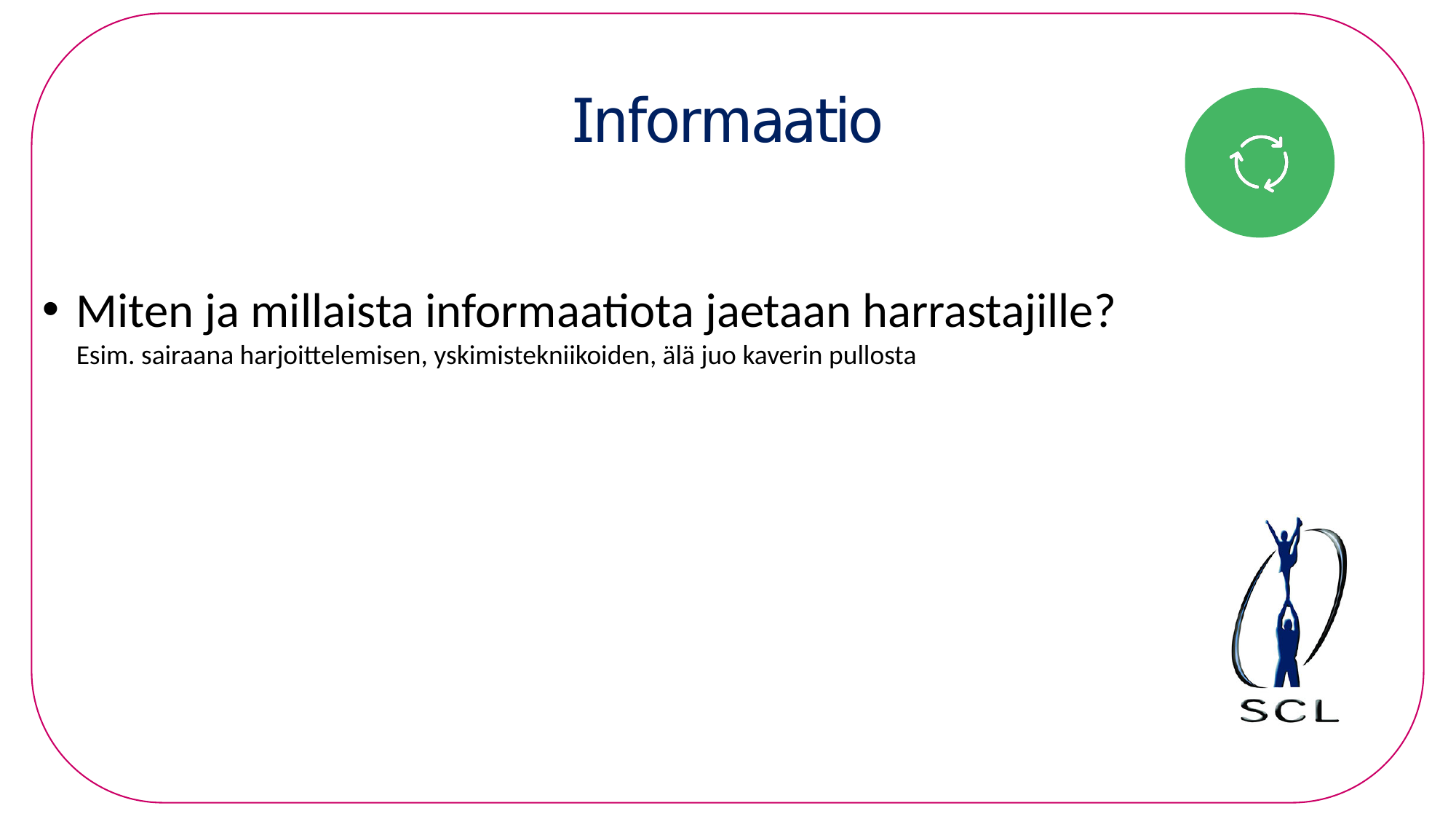

# Informaatio

Miten ja millaista informaatiota jaetaan harrastajille?
Esim. sairaana harjoittelemisen, yskimistekniikoiden, älä juo kaverin pullosta